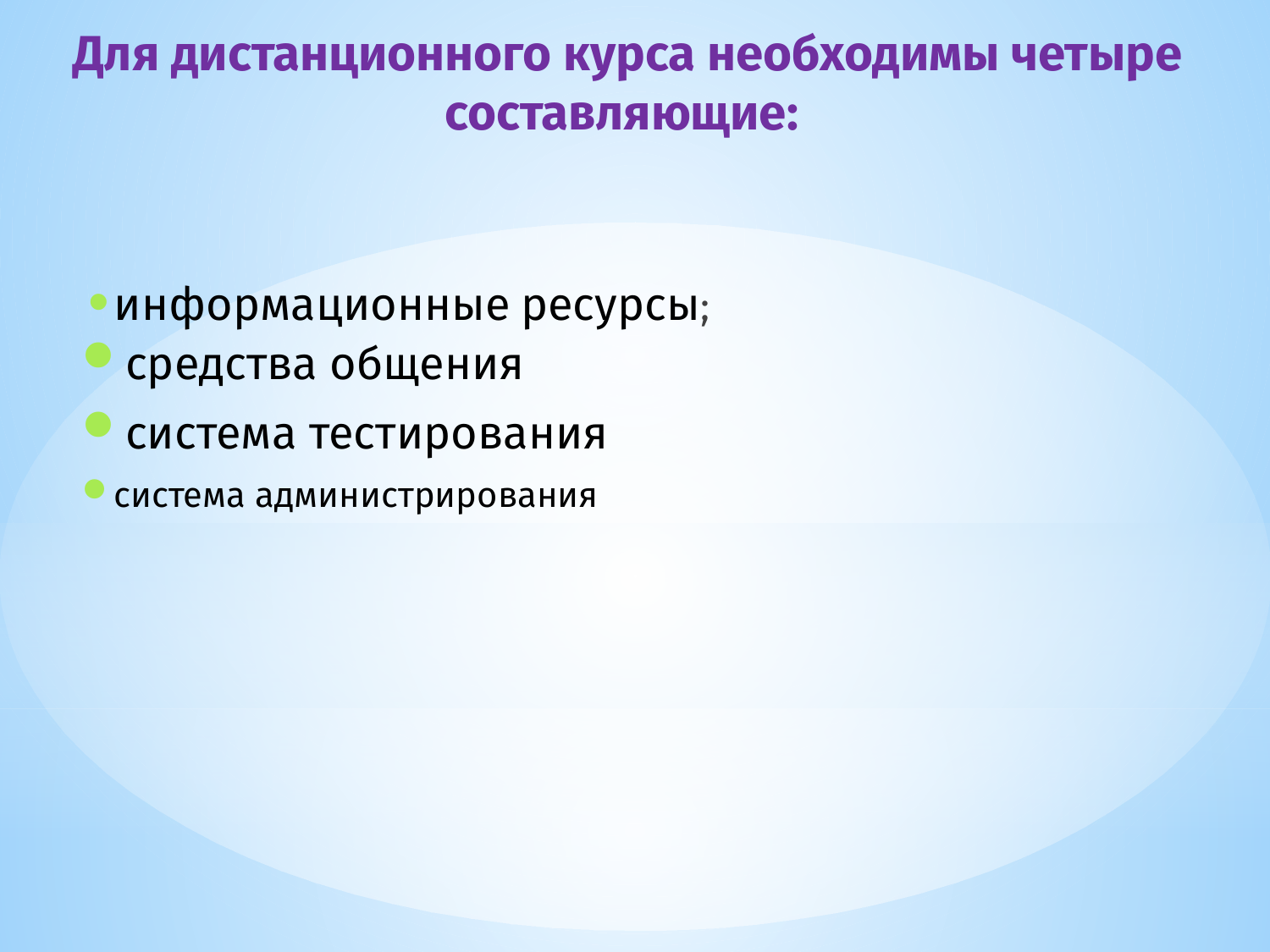

# Для дистанционного курса необходимы четыре составляющие:
информационные ресурсы;
средства общения
система тестирования
система администрирования